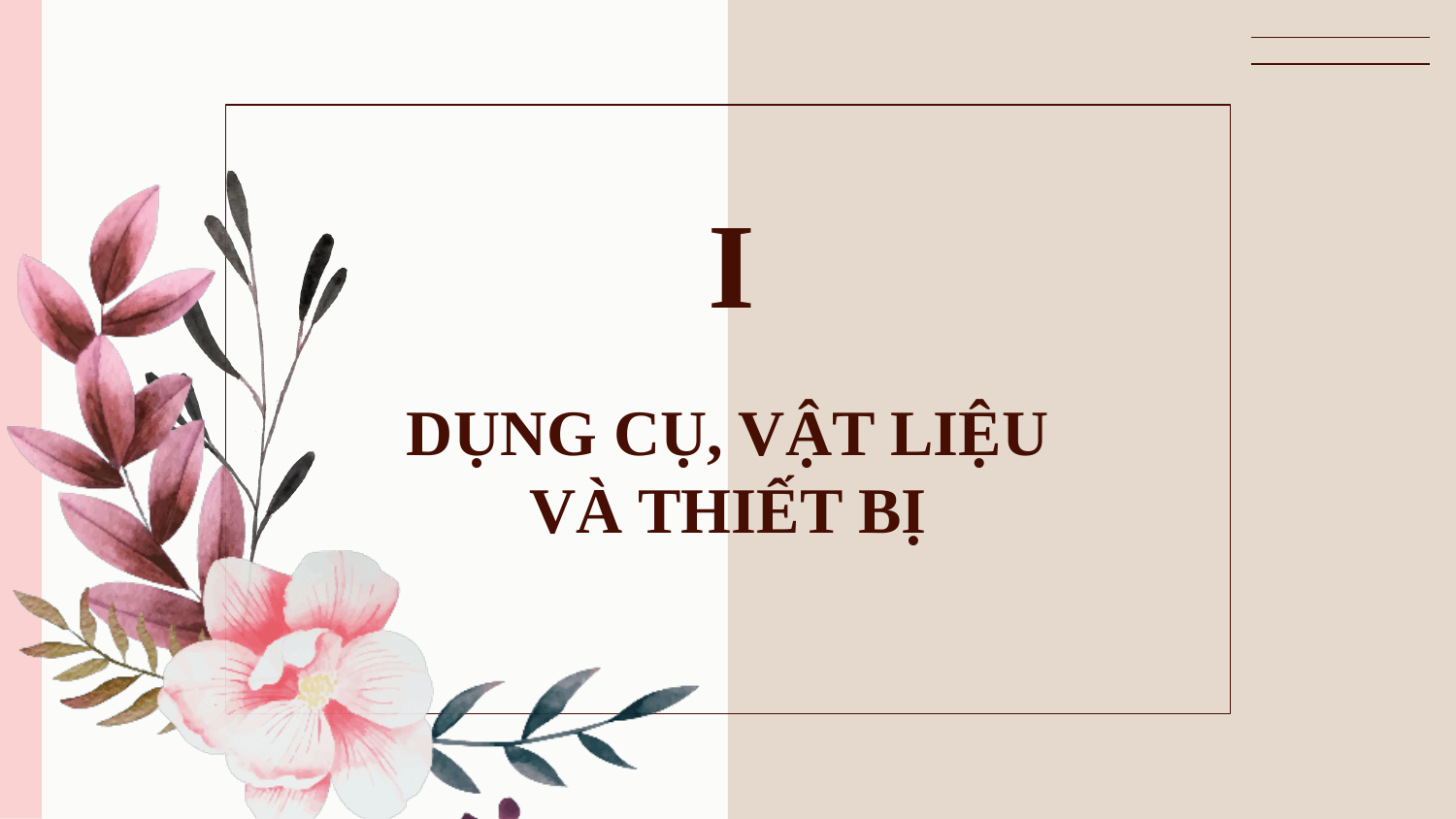

I
DỤNG CỤ, VẬT LIỆU VÀ THIẾT BỊ